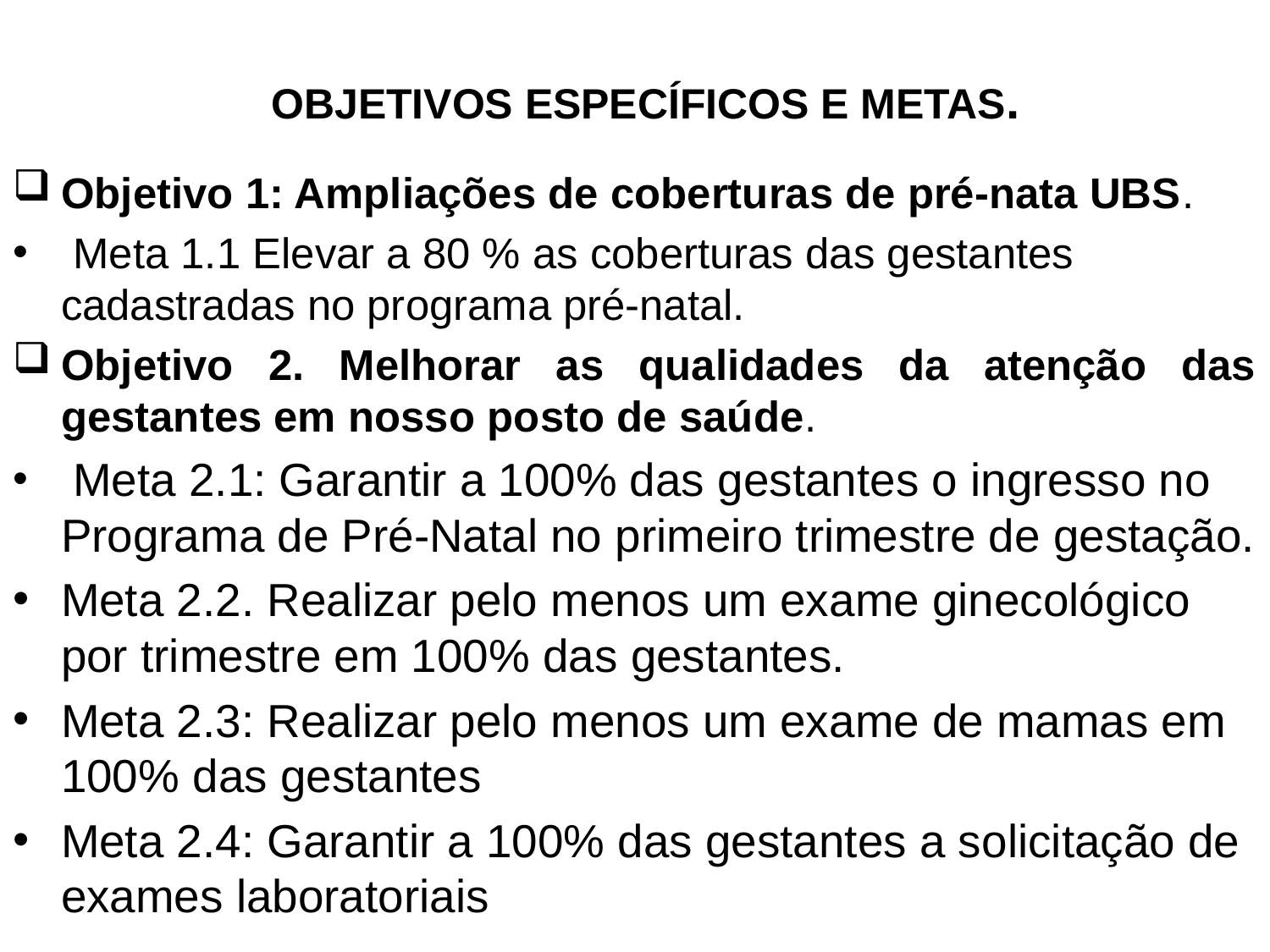

# OBJETIVOS ESPECÍFICOS E METAS.
Objetivo 1: Ampliações de coberturas de pré-nata UBS.
 Meta 1.1 Elevar a 80 % as coberturas das gestantes cadastradas no programa pré-natal.
Objetivo 2. Melhorar as qualidades da atenção das gestantes em nosso posto de saúde.
 Meta 2.1: Garantir a 100% das gestantes o ingresso no Programa de Pré-Natal no primeiro trimestre de gestação.
Meta 2.2. Realizar pelo menos um exame ginecológico por trimestre em 100% das gestantes.
Meta 2.3: Realizar pelo menos um exame de mamas em 100% das gestantes
Meta 2.4: Garantir a 100% das gestantes a solicitação de exames laboratoriais